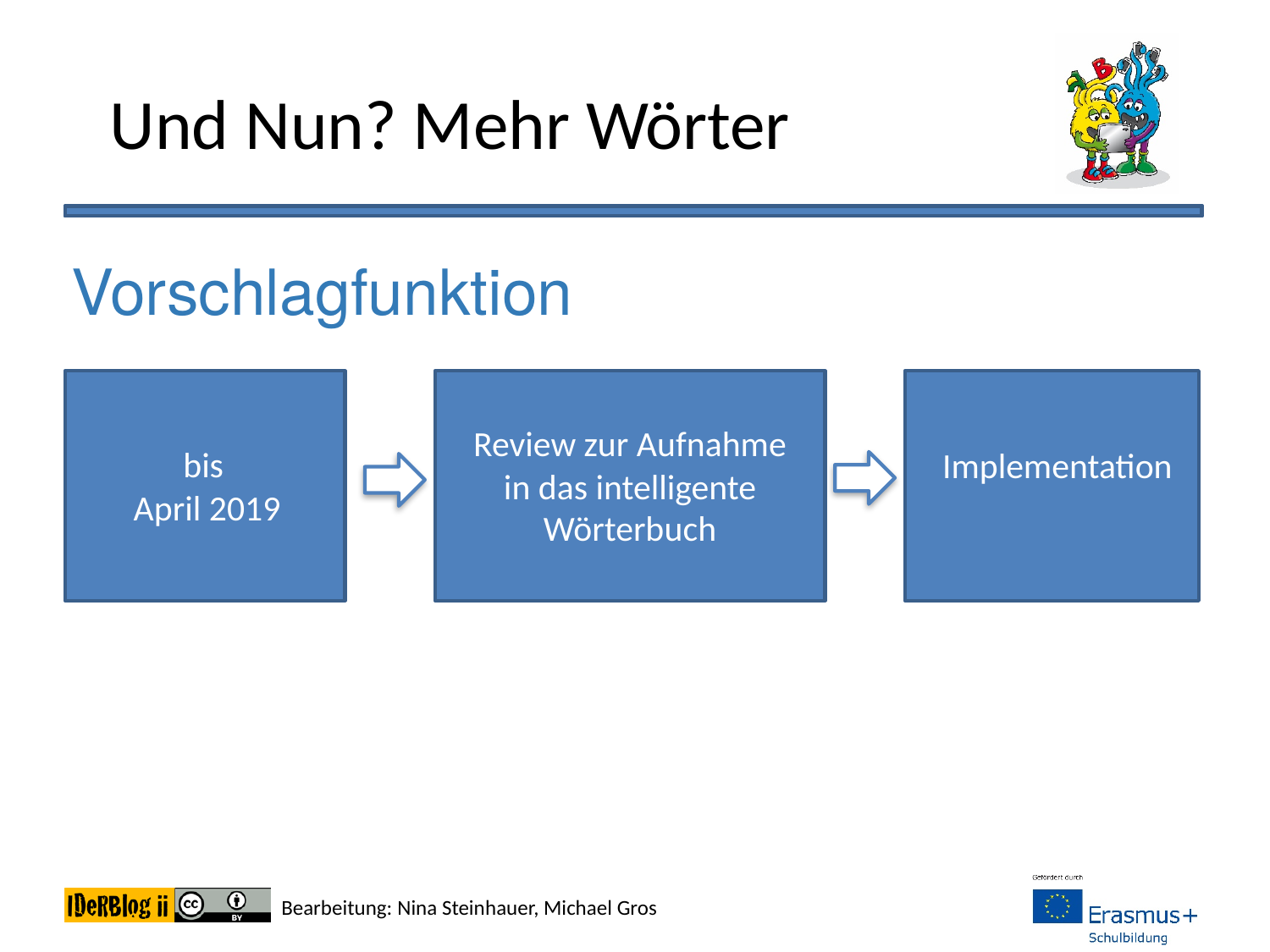

# Und Nun? Mehr Wörter
Vorschlagfunktion

Review zur Aufnahme in das intelligente Wörterbuch
Implementation
bis
April 2019